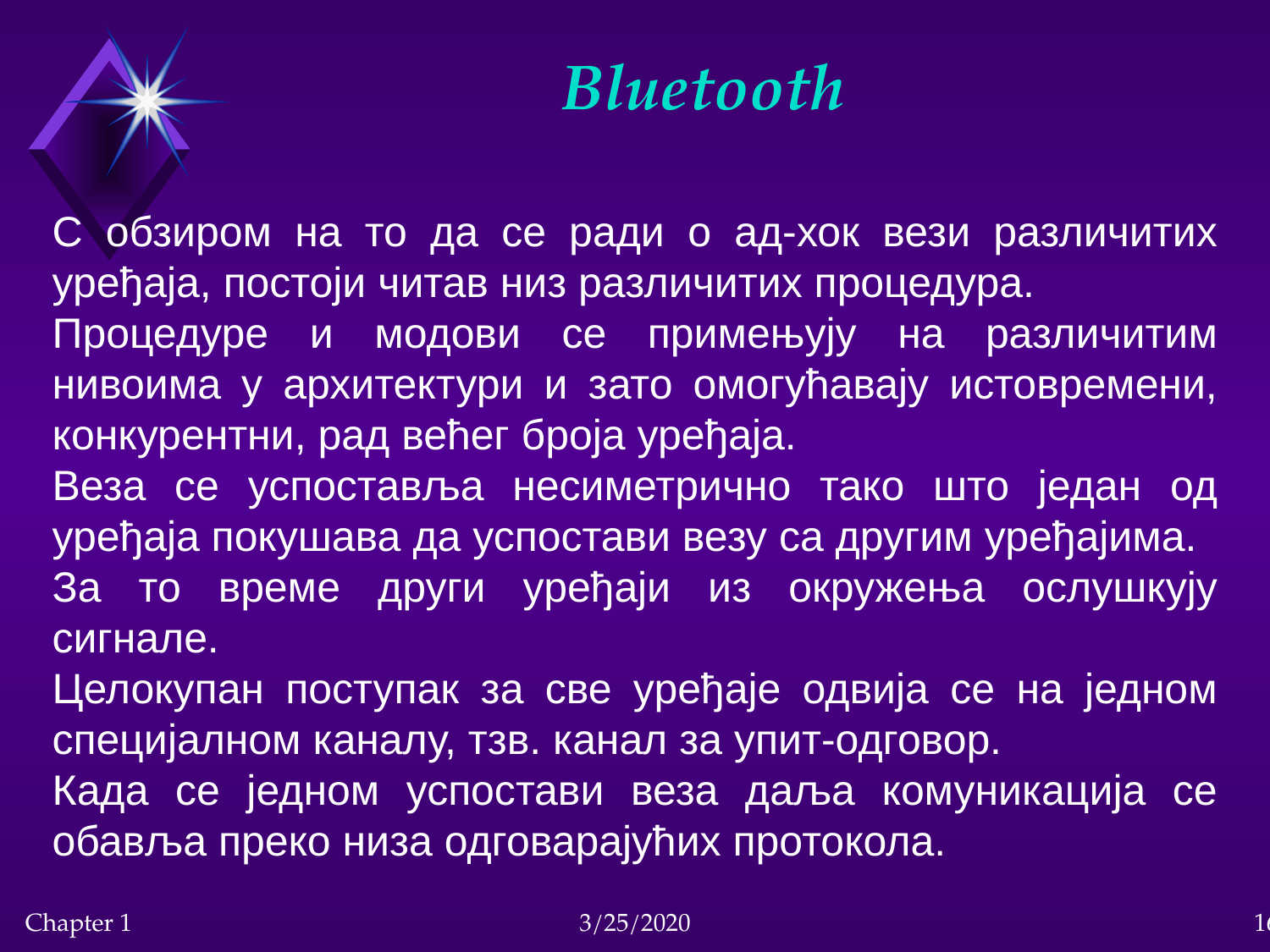

# Bluetooth

С обзиром на то да се ради о ад-хок вези различитих уређаја, постоји читав низ различитих процедура.
Процедуре и модови се примењују на различитим нивоима у архитектури и зато омогућавају истовремени, конкурентни, рад већег броја уређаја.
Веза се успоставља несиметрично тако што један од уређаја покушава да успостави везу са другим уређајима.
За то време други уређаји из окружења ослушкују сигнале.
Целокупан поступак за све уређаје одвија се на једном специјалном каналу, тзв. канал за упит-одговор.
Када се једном успостави веза даља комуникација се обавља преко низа одговарајућих протокола.